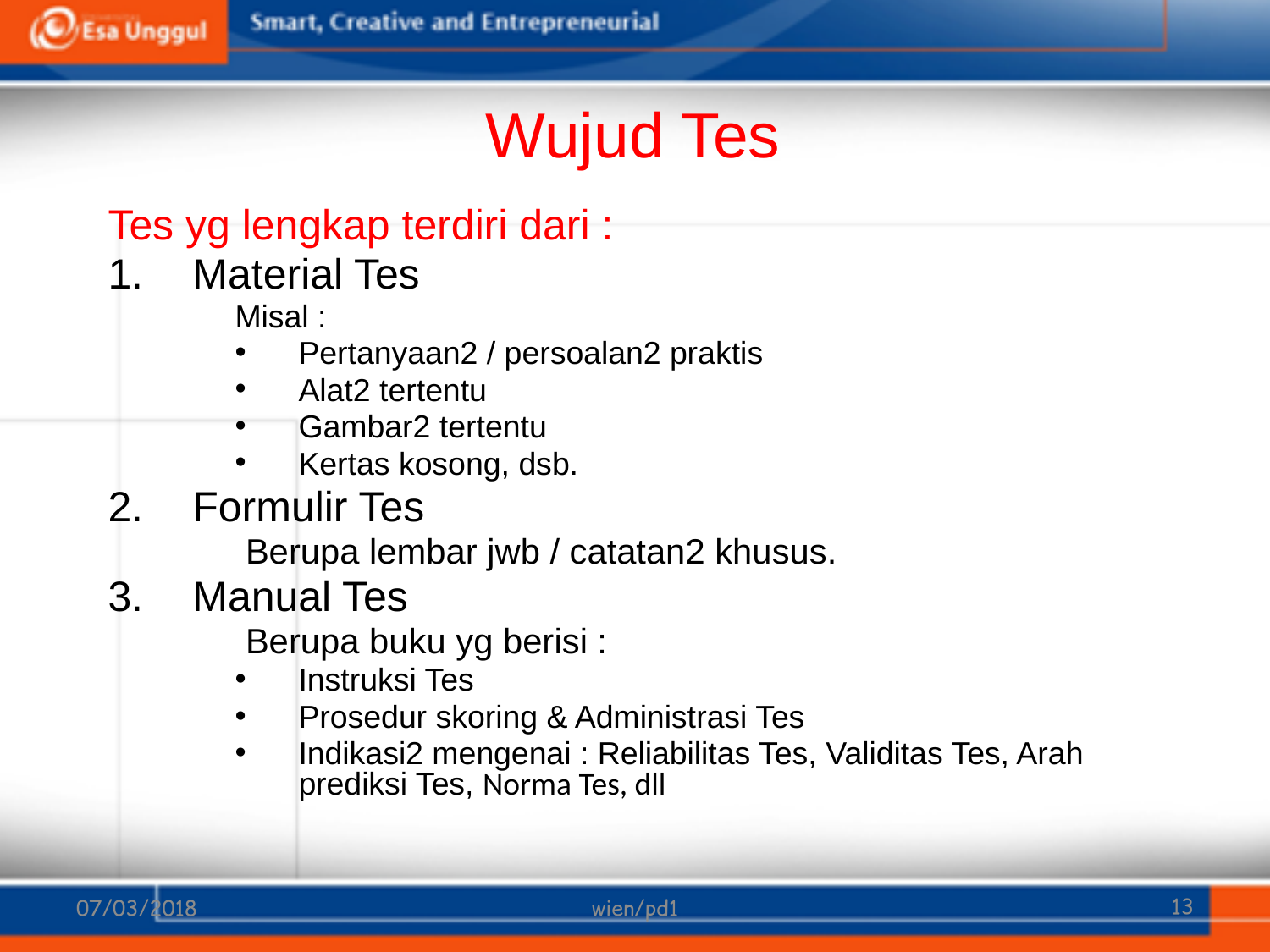

# Wujud Tes
Tes yg lengkap terdiri dari :
Material Tes
Misal :
Pertanyaan2 / persoalan2 praktis
Alat2 tertentu
Gambar2 tertentu
Kertas kosong, dsb.
Formulir Tes
	Berupa lembar jwb / catatan2 khusus.
Manual Tes
	Berupa buku yg berisi :
Instruksi Tes
Prosedur skoring & Administrasi Tes
Indikasi2 mengenai : Reliabilitas Tes, Validitas Tes, Arah prediksi Tes, Norma Tes, dll
07/03/2018
wien/pd1
13